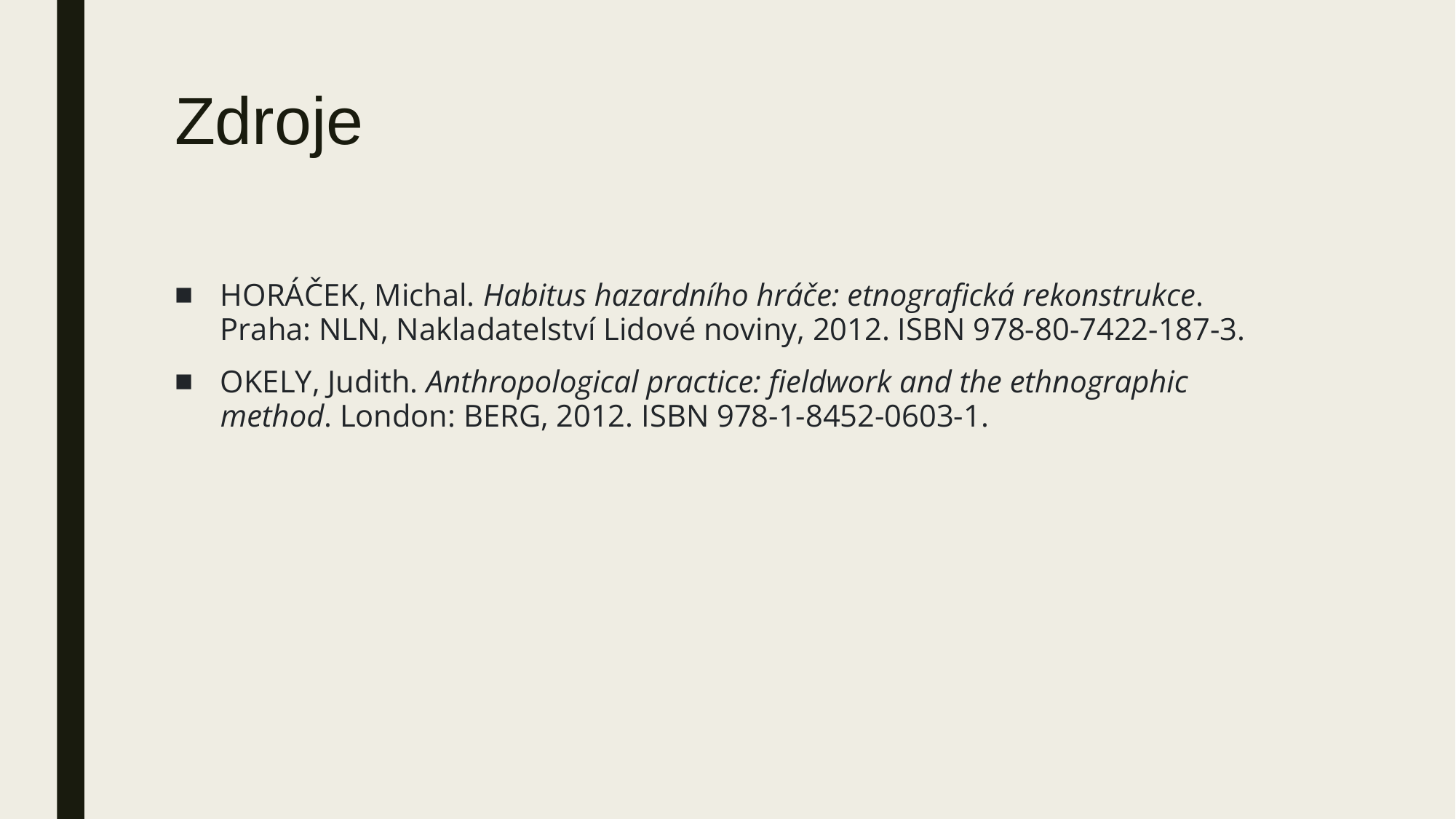

# Zdroje
HORÁČEK, Michal. Habitus hazardního hráče: etnografická rekonstrukce. Praha: NLN, Nakladatelství Lidové noviny, 2012. ISBN 978-80-7422-187-3.
OKELY, Judith. Anthropological practice: fieldwork and the ethnographic method. London: BERG, 2012. ISBN 978-1-8452-0603-1.